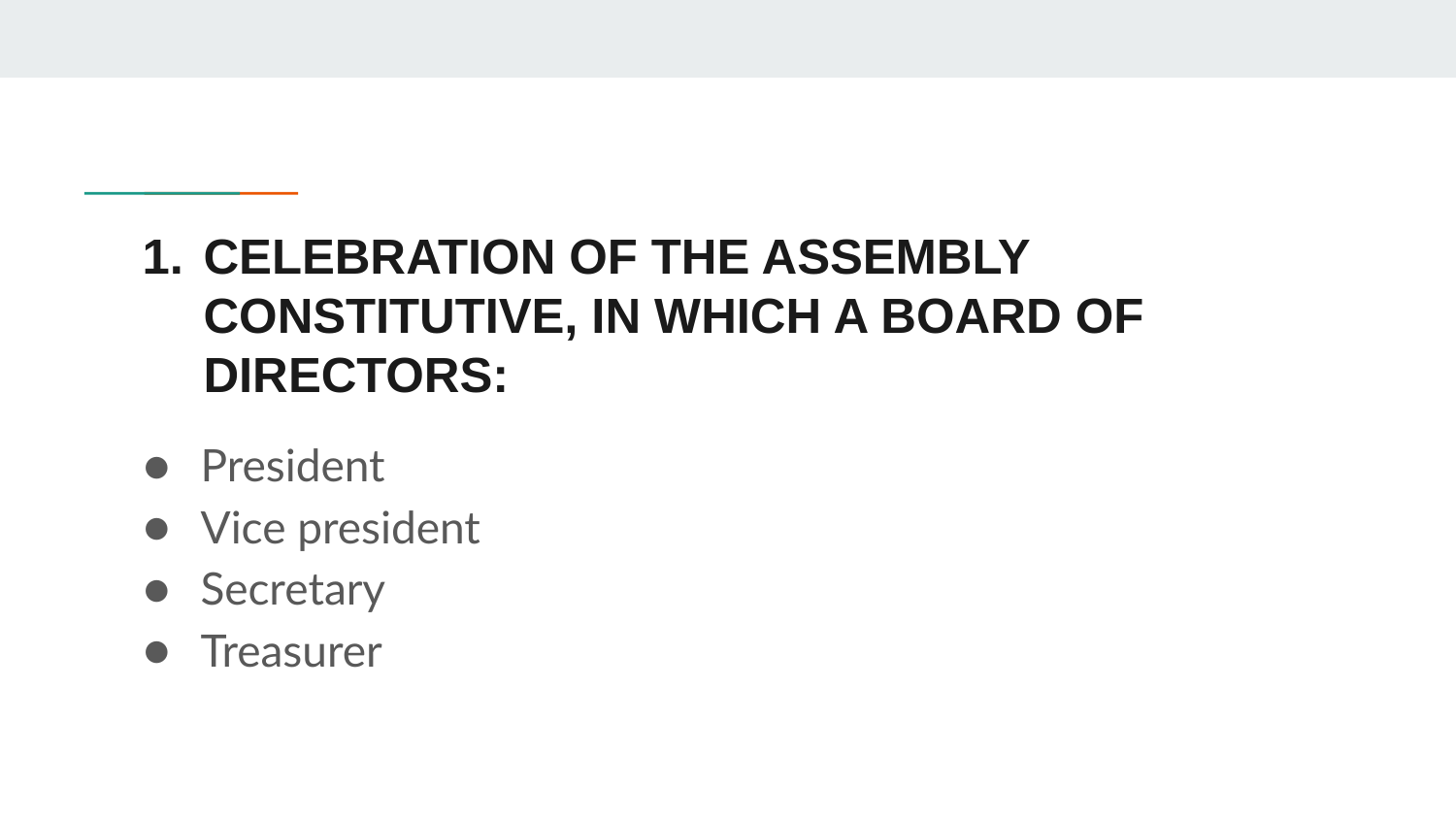

# CELEBRATION OF THE ASSEMBLY CONSTITUTIVE, IN WHICH A BOARD OF DIRECTORS:

President
Vice president
Secretary
Treasurer